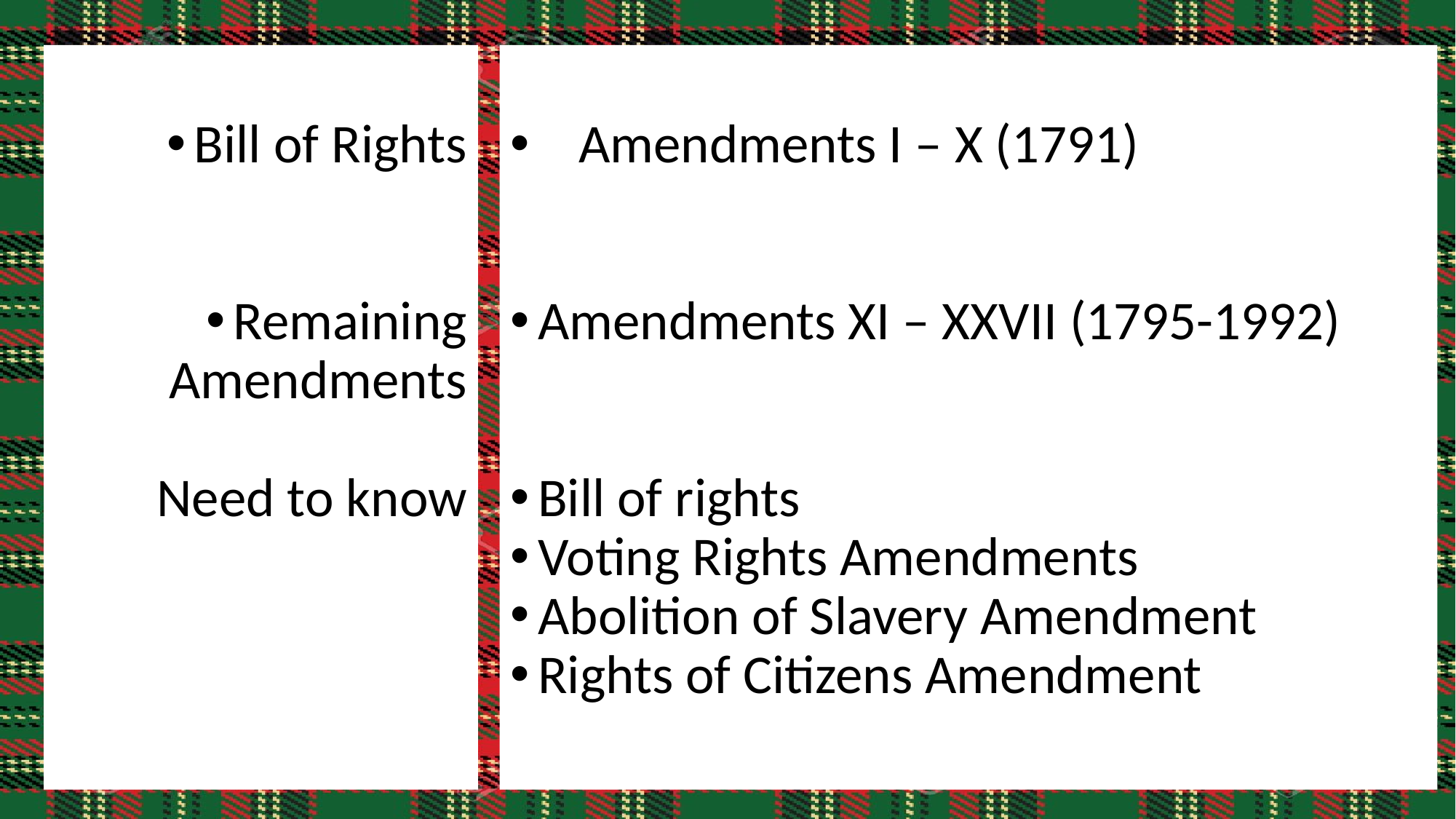

Bill of Rights

Remaining Amendments

Need to know

Amendments I – X (1791)

Amendments XI – XXVII (1795-1992)

Bill of rights
Voting Rights Amendments
Abolition of Slavery Amendment
Rights of Citizens Amendment